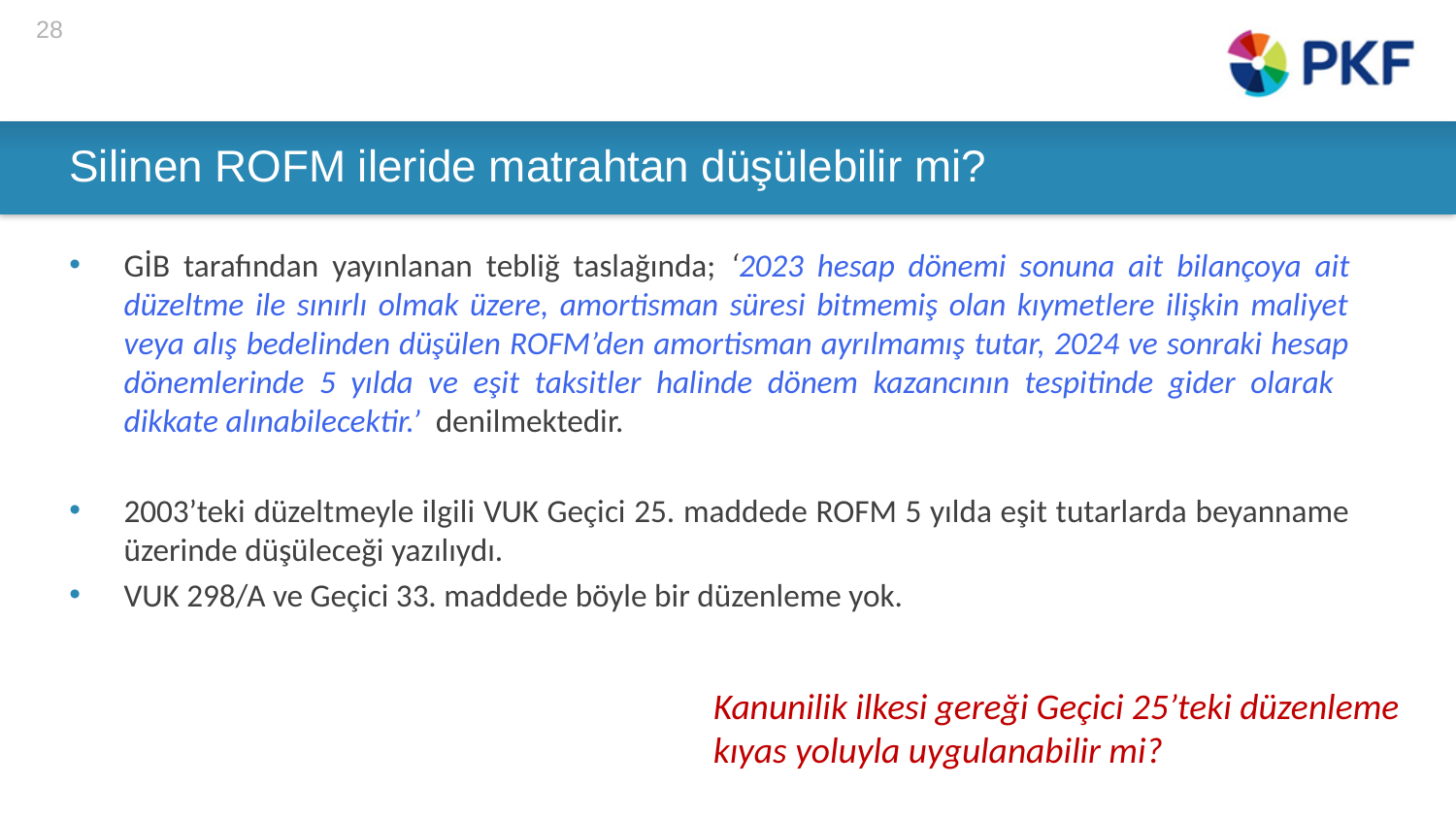

28
# Silinen ROFM ileride matrahtan düşülebilir mi?
GİB tarafından yayınlanan tebliğ taslağında; ‘2023 hesap dönemi sonuna ait bilançoya ait düzeltme ile sınırlı olmak üzere, amortisman süresi bitmemiş olan kıymetlere ilişkin maliyet veya alış bedelinden düşülen ROFM’den amortisman ayrılmamış tutar, 2024 ve sonraki hesap dönemlerinde 5 yılda ve eşit taksitler halinde dönem kazancının tespitinde gider olarak  dikkate alınabilecektir.’  denilmektedir.

2003’teki düzeltmeyle ilgili VUK Geçici 25. maddede ROFM 5 yılda eşit tutarlarda beyanname üzerinde düşüleceği yazılıydı.
VUK 298/A ve Geçici 33. maddede böyle bir düzenleme yok.

Kanunilik ilkesi gereği Geçici 25’teki düzenleme kıyas yoluyla uygulanabilir mi?